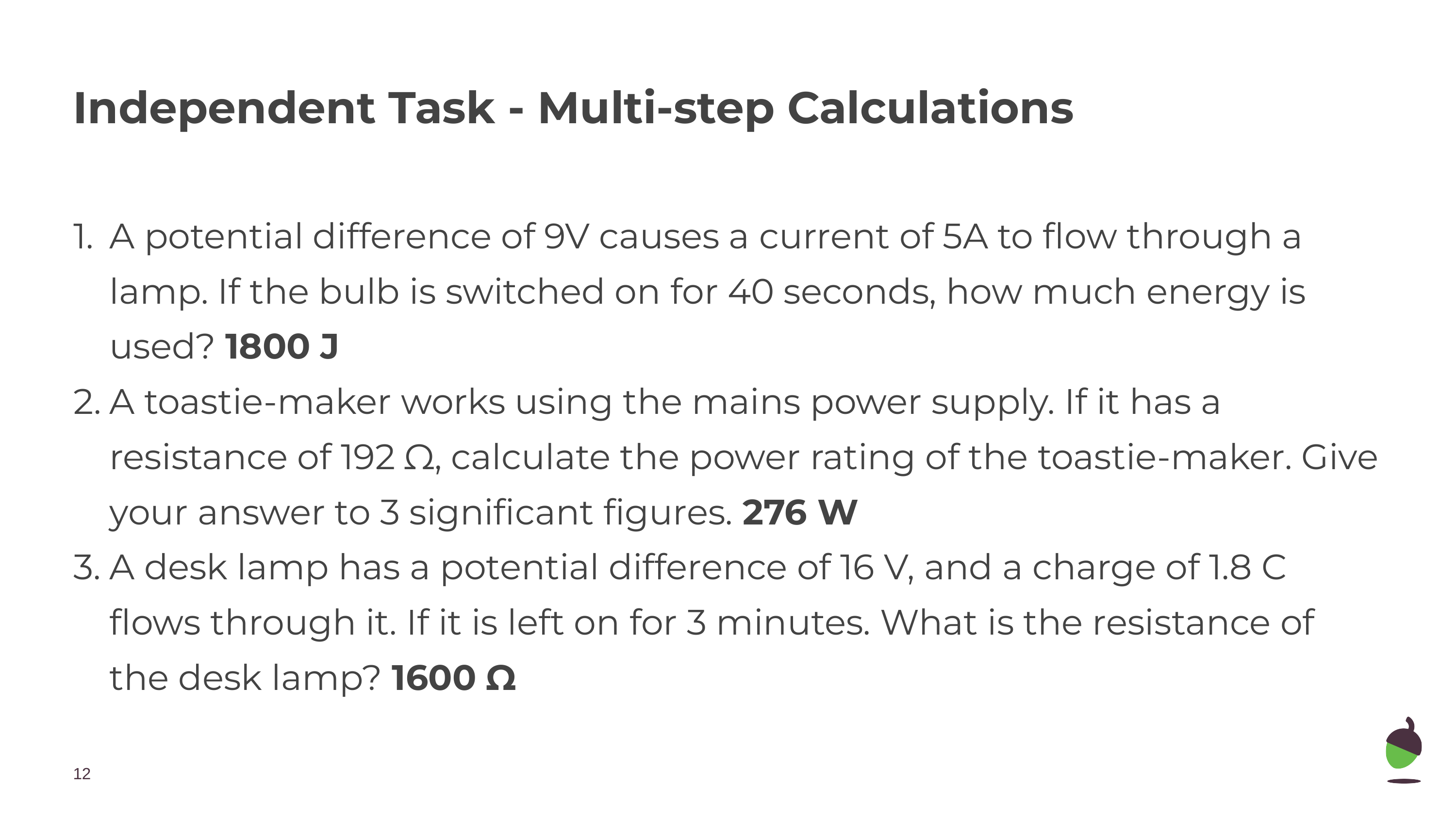

# Independent Task - Multi-step Calculations
A potential difference of 9V causes a current of 5A to flow through a lamp. If the bulb is switched on for 40 seconds, how much energy is used? 1800 J
A toastie-maker works using the mains power supply. If it has a resistance of 192 Ω, calculate the power rating of the toastie-maker. Give your answer to 3 significant figures. 276 W
A desk lamp has a potential difference of 16 V, and a charge of 1.8 C flows through it. If it is left on for 3 minutes. What is the resistance of the desk lamp? 1600 Ω
12